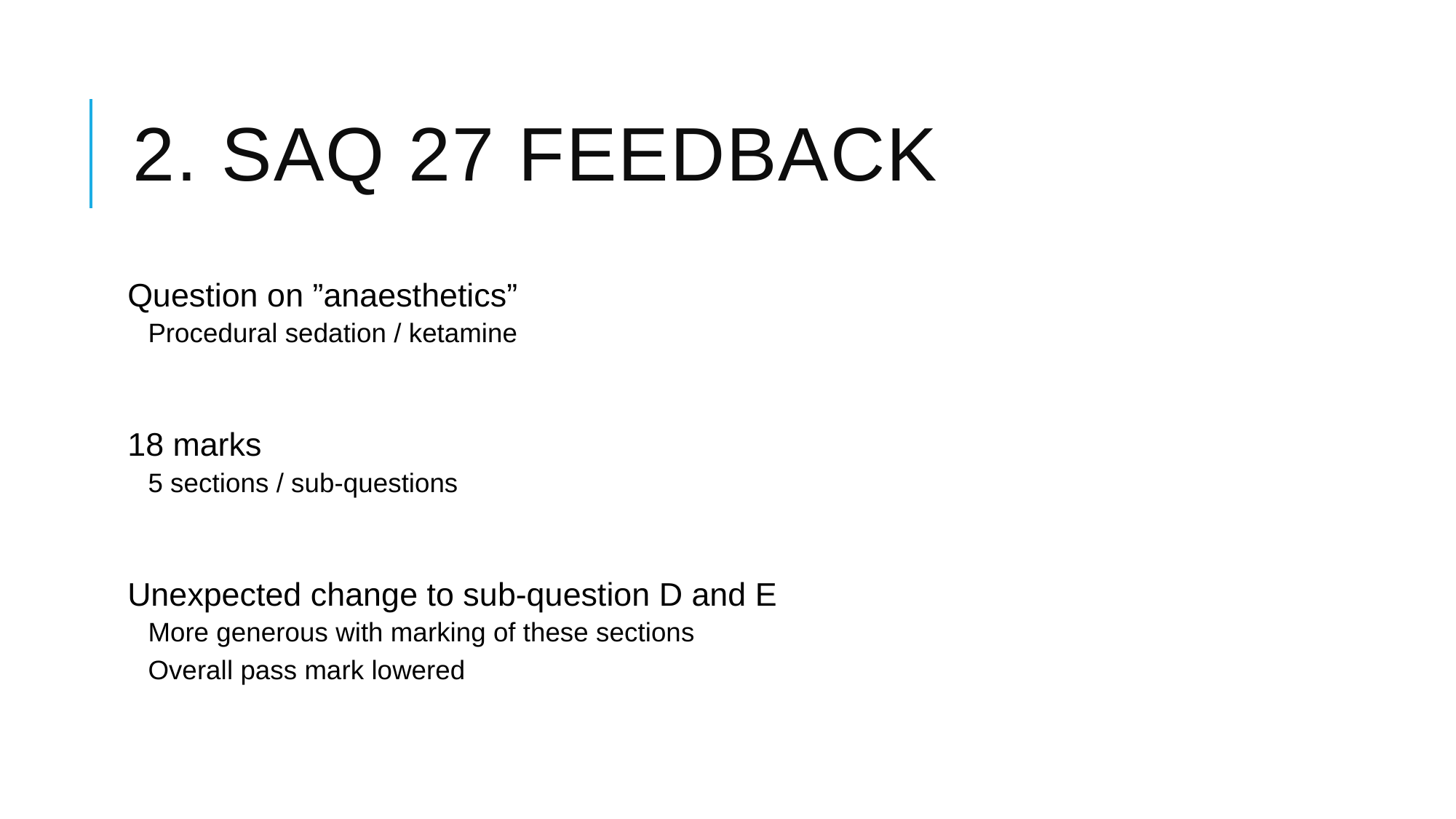

# 2. SAQ 27 feedback
Question on ”anaesthetics”
Procedural sedation / ketamine

18 marks
5 sections / sub-questions

Unexpected change to sub-question D and E
More generous with marking of these sections
Overall pass mark lowered